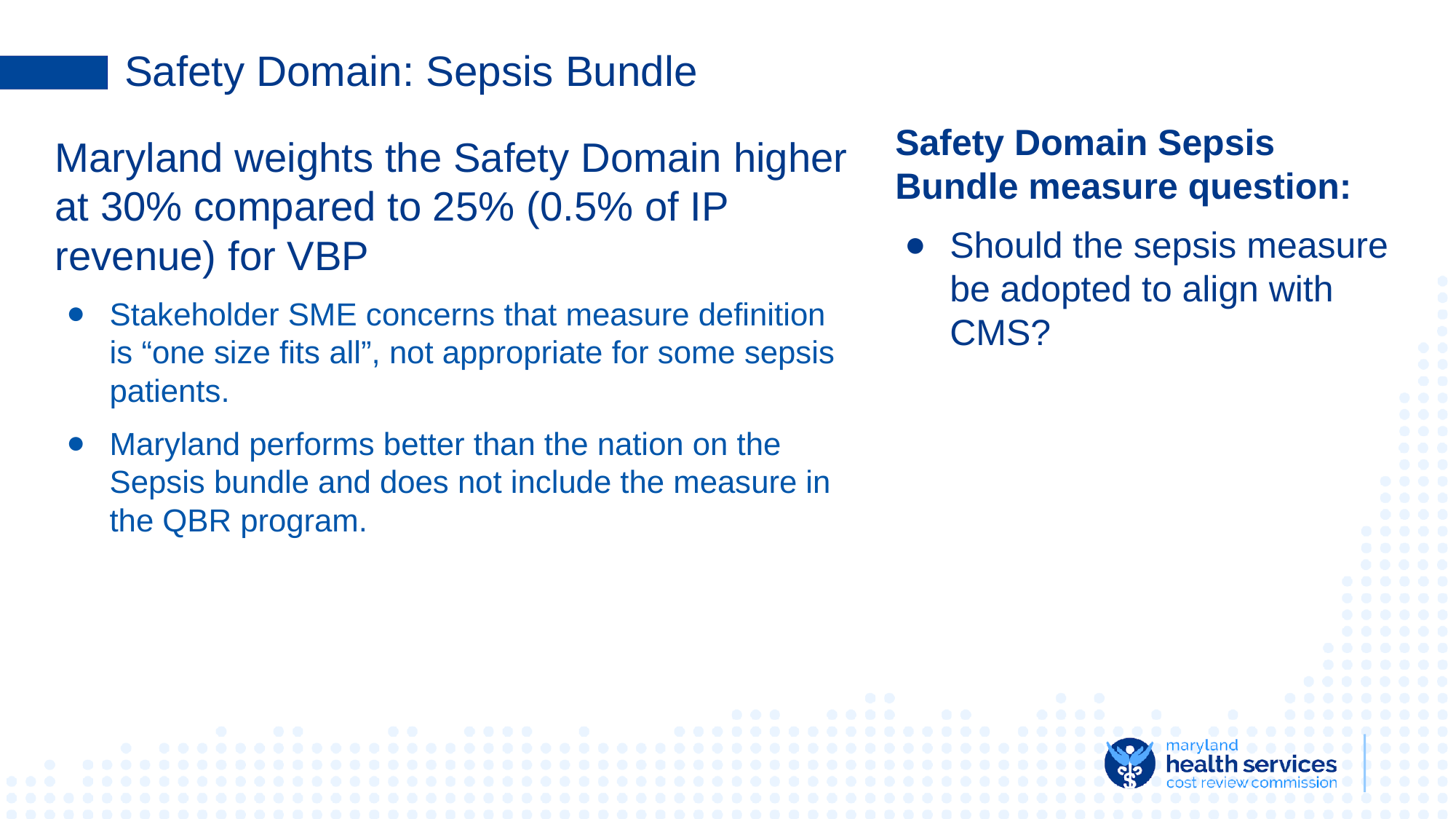

# Safety Domain: Sepsis Bundle
Safety Domain Sepsis Bundle measure question:
Should the sepsis measure be adopted to align with CMS?

Maryland weights the Safety Domain higher at 30% compared to 25% (0.5% of IP revenue) for VBP
Stakeholder SME concerns that measure definition is “one size fits all”, not appropriate for some sepsis patients.
Maryland performs better than the nation on the Sepsis bundle and does not include the measure in the QBR program.